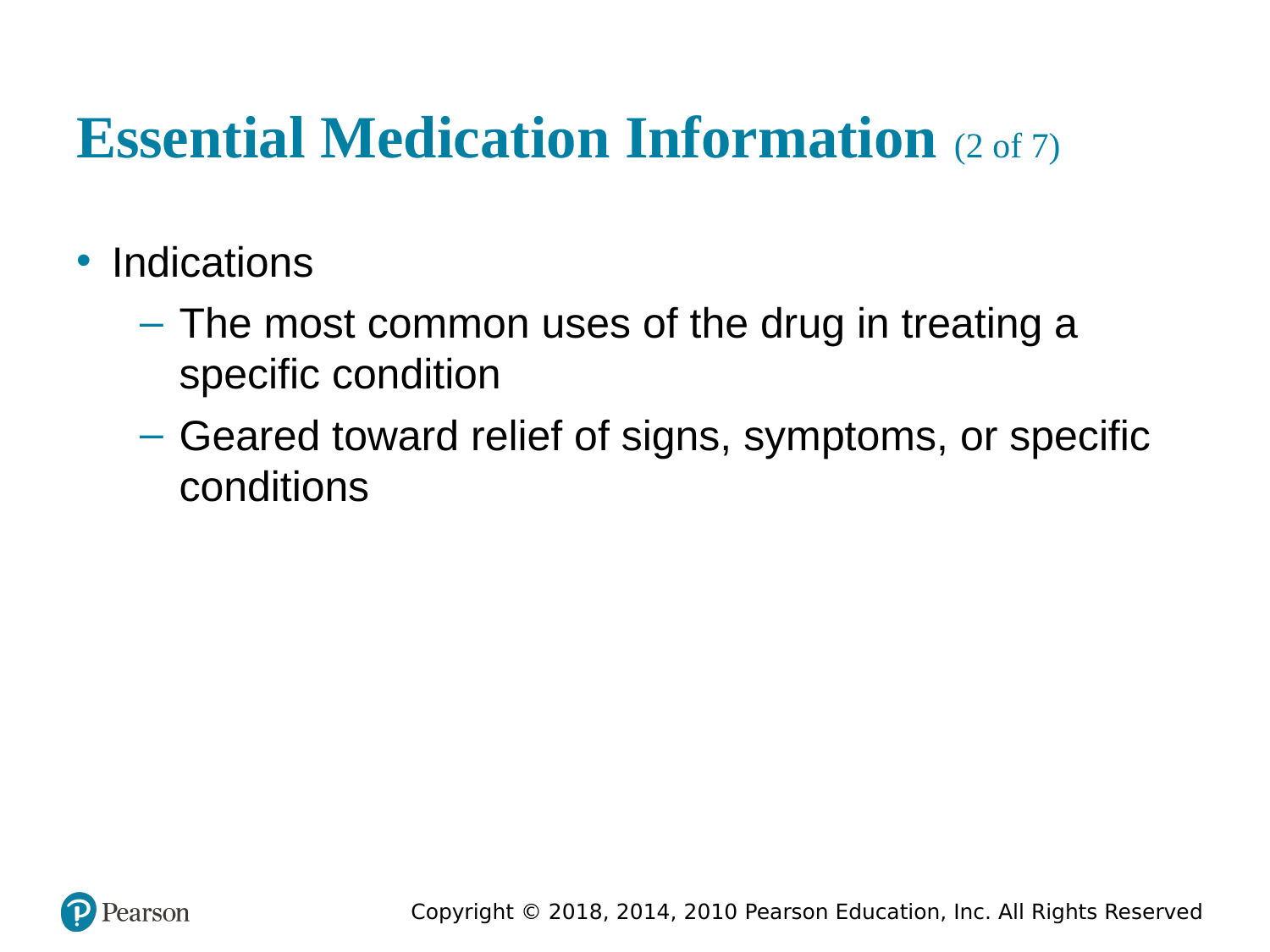

# Essential Medication Information (2 of 7)
Indications
The most common uses of the drug in treating a specific condition
Geared toward relief of signs, symptoms, or specific conditions